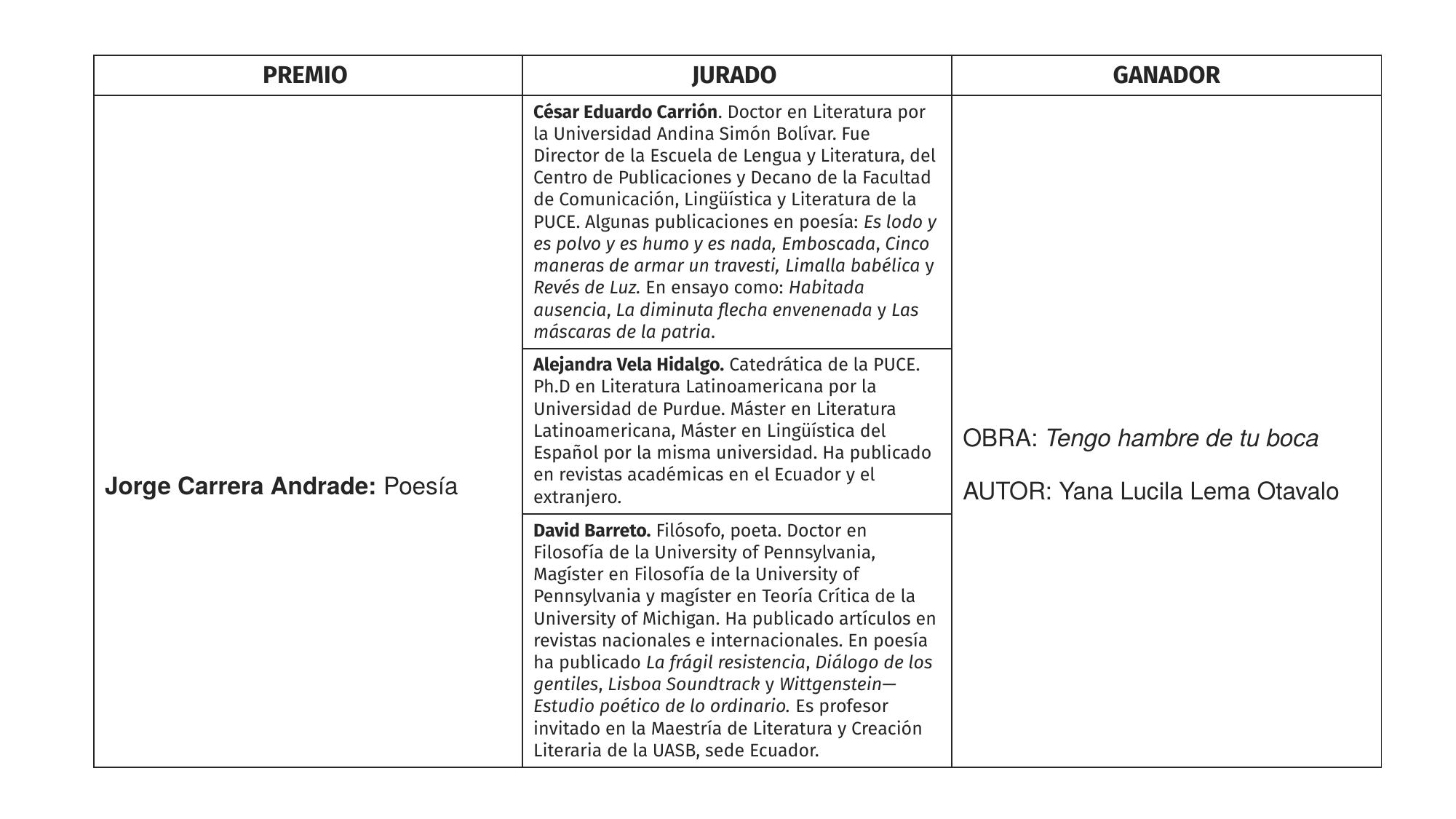

| PREMIO | JURADO | GANADOR |
| --- | --- | --- |
| Jorge Carrera Andrade: Poesía | César Eduardo Carrión. Doctor en Literatura por la Universidad Andina Simón Bolívar. Fue Director de la Escuela de Lengua y Literatura, del Centro de Publicaciones y Decano de la Facultad de Comunicación, Lingüística y Literatura de la PUCE. Algunas publicaciones en poesía: Es lodo y es polvo y es humo y es nada, Emboscada, Cinco maneras de armar un travesti, Limalla babélica y Revés de Luz. En ensayo como: Habitada ausencia, La diminuta flecha envenenada y Las máscaras de la patria. | OBRA: Tengo hambre de tu boca AUTOR: Yana Lucila Lema Otavalo |
|  | Alejandra Vela Hidalgo. Catedrática de la PUCE. Ph.D en Literatura Latinoamericana por la Universidad de Purdue. Máster en Literatura Latinoamericana, Máster en Lingüística del Español por la misma universidad. Ha publicado en revistas académicas en el Ecuador y el extranjero. |  |
|  | David Barreto. Filósofo, poeta. Doctor en Filosofía de la University of Pennsylvania, Magíster en Filosofía de la University of Pennsylvania y magíster en Teoría Crítica de la University of Michigan. Ha publicado artículos en revistas nacionales e internacionales. En poesía ha publicado La frágil resistencia, Diálogo de los gentiles, Lisboa Soundtrack y Wittgenstein—Estudio poético de lo ordinario. Es profesor invitado en la Maestría de Literatura y Creación Literaria de la UASB, sede Ecuador. |  |